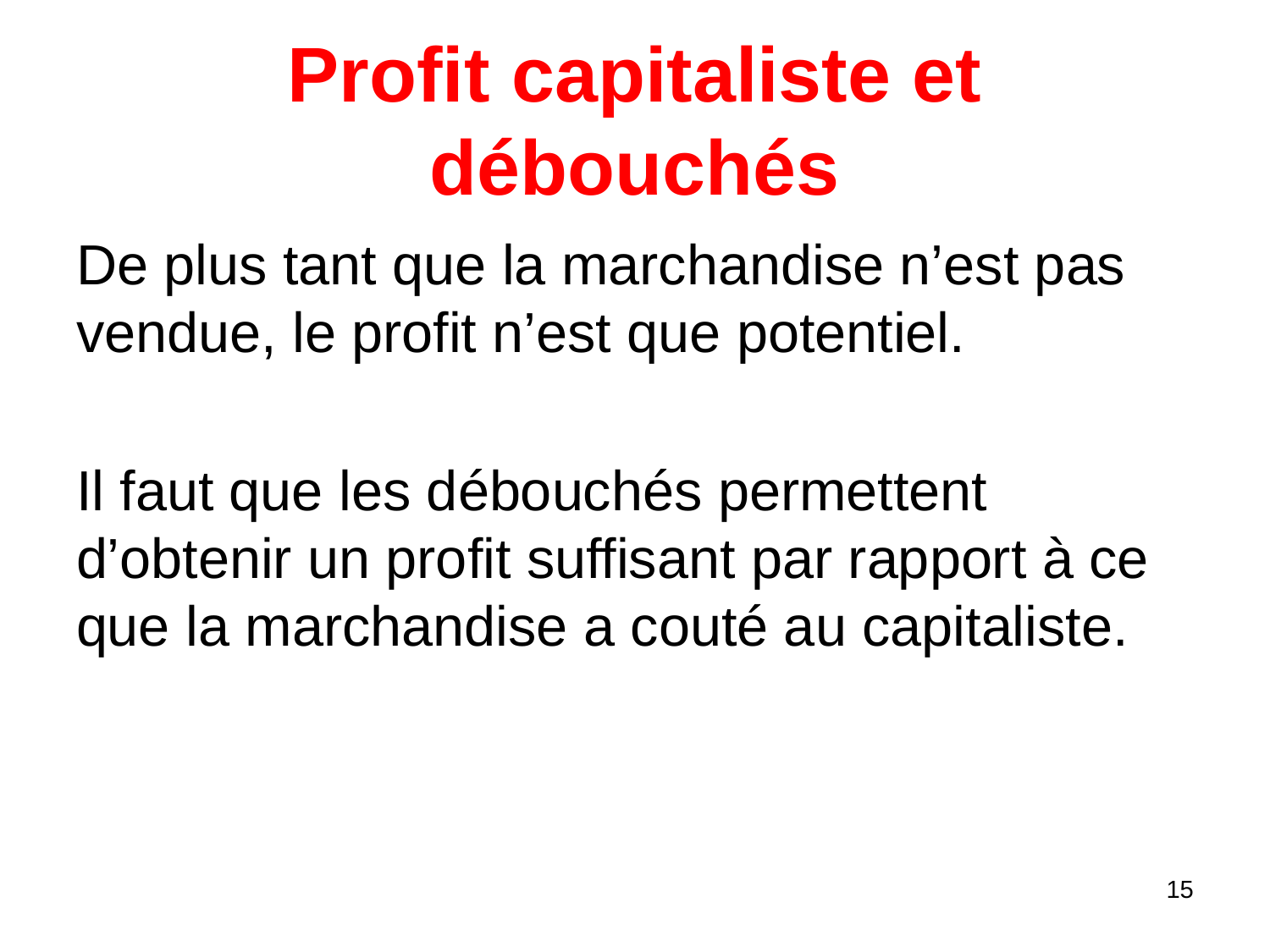

# Profit capitaliste et débouchés
De plus tant que la marchandise n’est pas vendue, le profit n’est que potentiel.

Il faut que les débouchés permettent d’obtenir un profit suffisant par rapport à ce que la marchandise a couté au capitaliste.
15